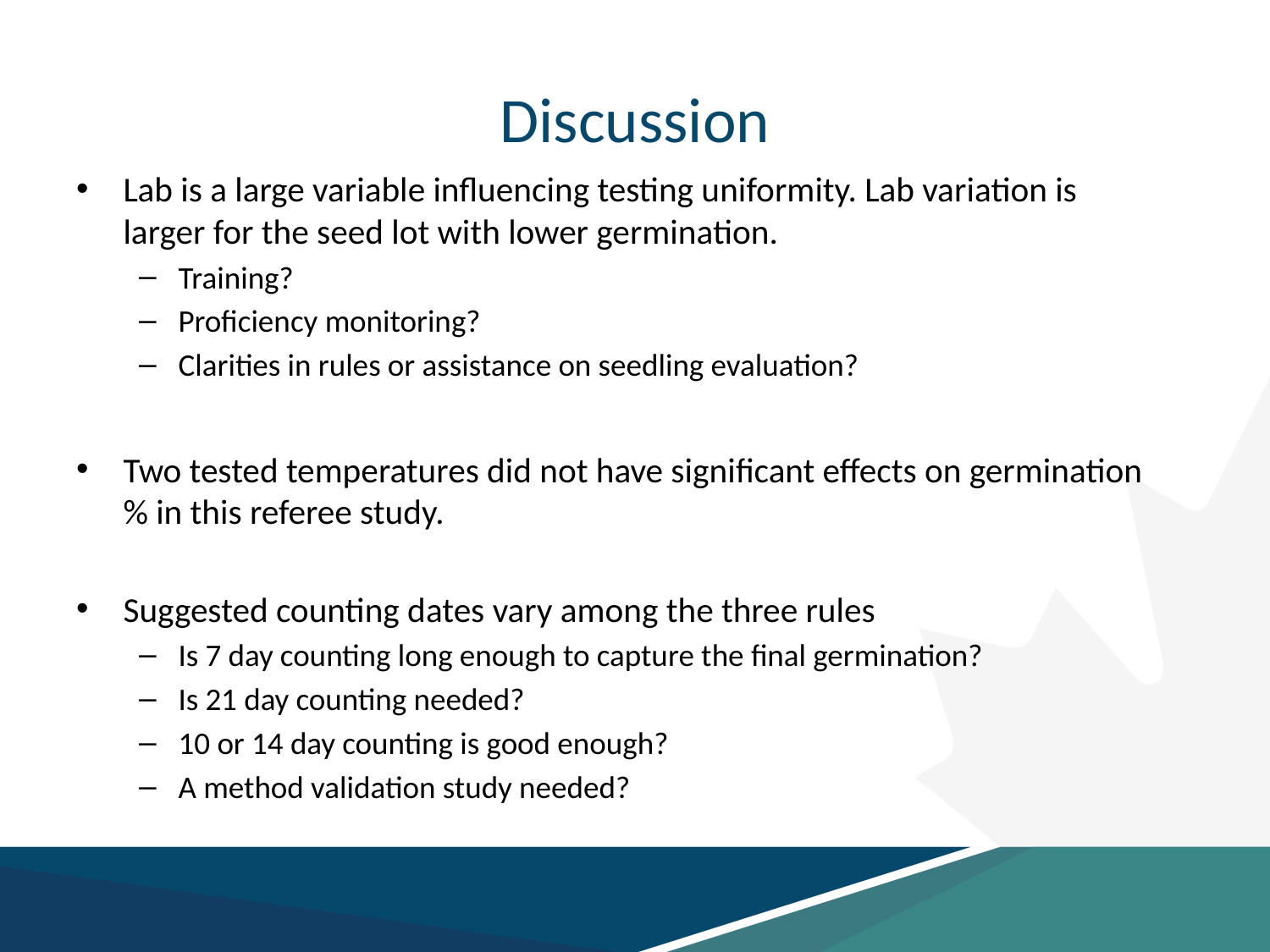

# Discussion
Lab is a large variable influencing testing uniformity. Lab variation is larger for the seed lot with lower germination.
Training?
Proficiency monitoring?
Clarities in rules or assistance on seedling evaluation?

Two tested temperatures did not have significant effects on germination % in this referee study.

Suggested counting dates vary among the three rules
Is 7 day counting long enough to capture the final germination?
Is 21 day counting needed?
10 or 14 day counting is good enough?
A method validation study needed?